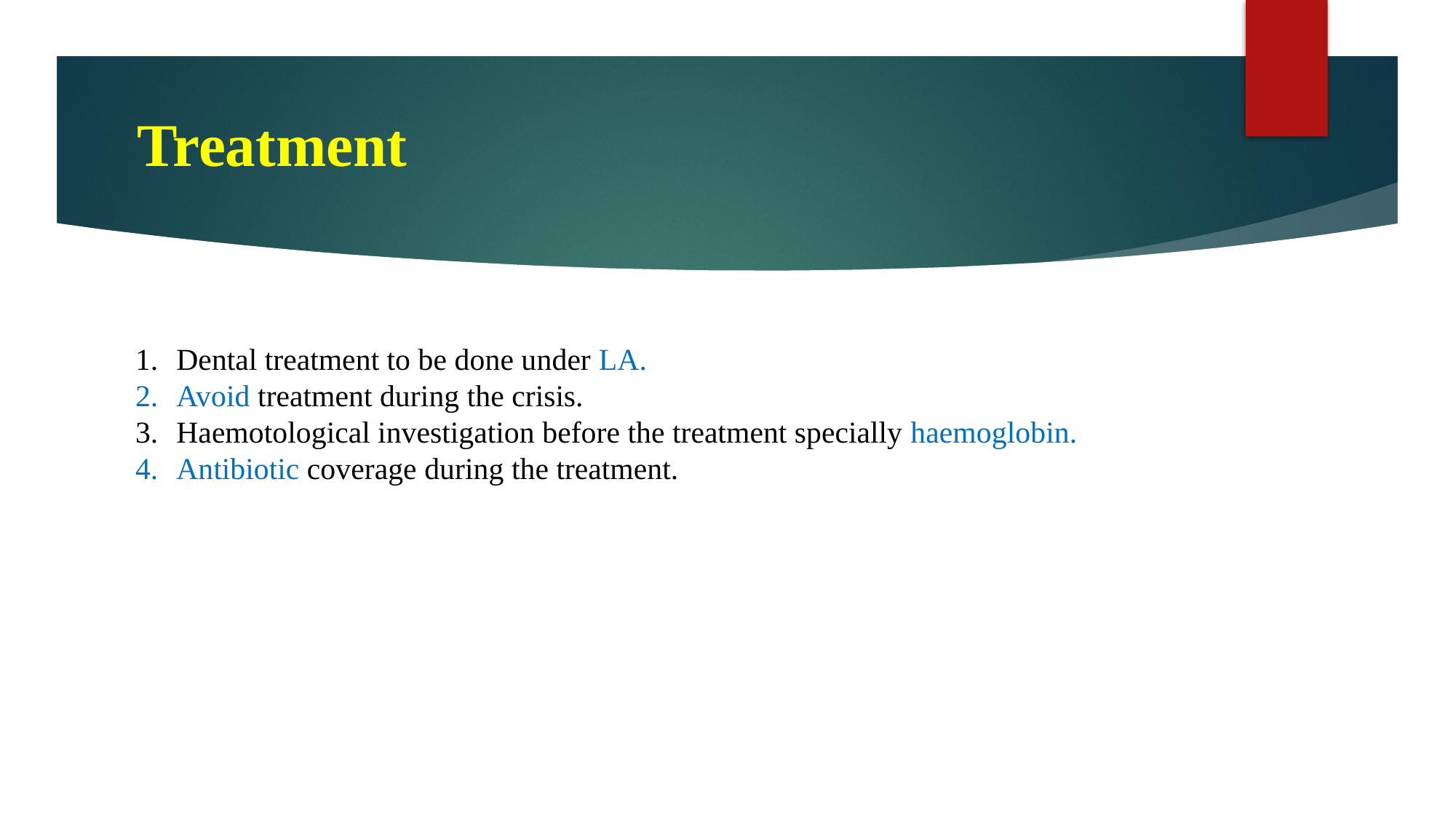

Treatment
Dental treatment to be done under LA.
Avoid treatment during the crisis.
Haemotological investigation before the treatment specially haemoglobin.
Antibiotic coverage during the treatment.